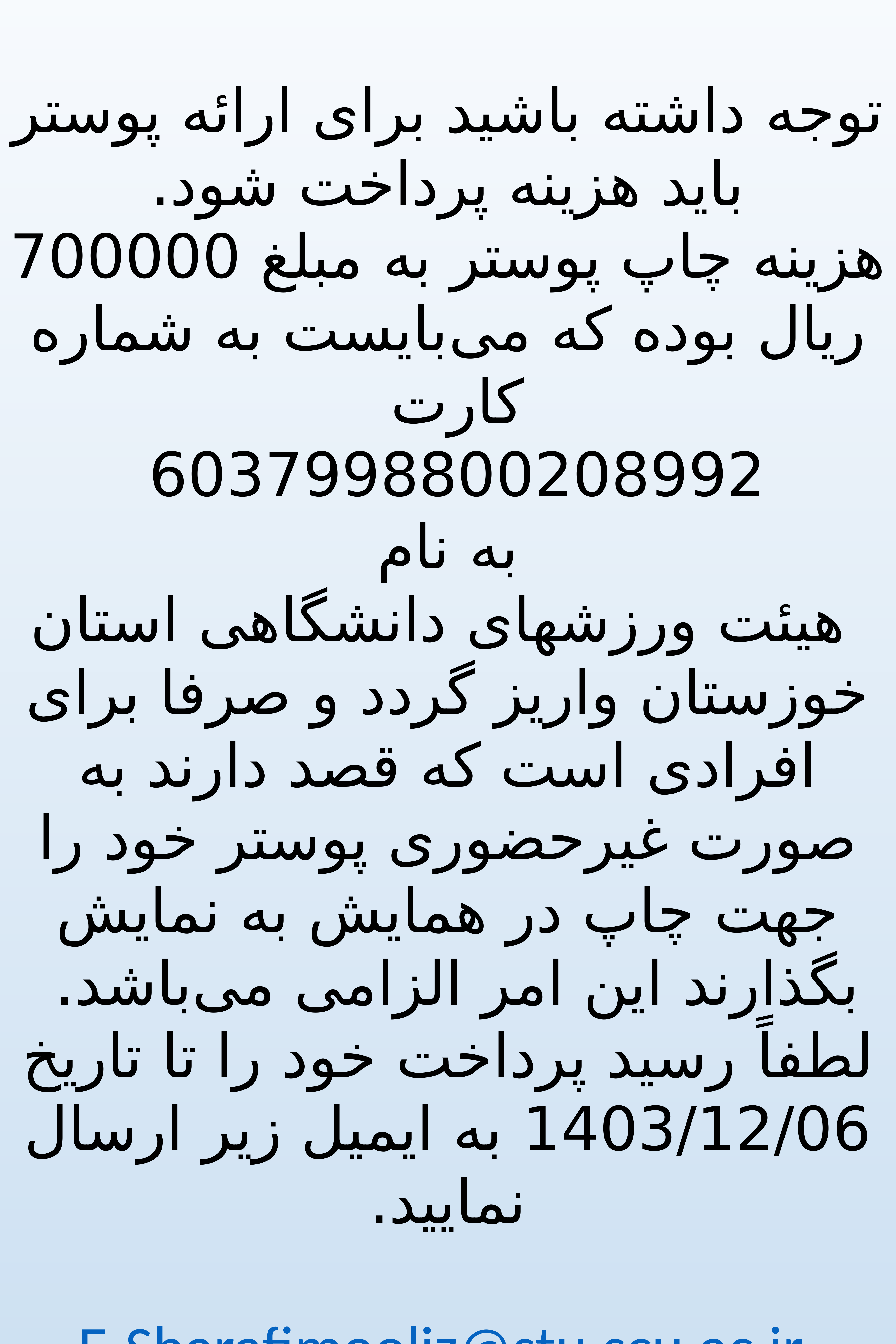

توجه داشته باشید برای ارائه پوستر باید هزینه پرداخت شود.
هزینه چاپ پوستر به مبلغ 700000 ریال بوده که می‌بایست به شماره کارت
6037998800208992
به نام
 هیئت ورزشهای دانشگاهی استان خوزستان واریز گردد و صرفا برای افرادی است که قصد دارند به صورت غیرحضوری پوستر خود را جهت چاپ در همایش به نمایش بگذارند این امر الزامی می‌باشد.
لطفاً رسید پرداخت خود را تا تاریخ 1403/12/06 به ایمیل زیر ارسال نمایید.

E-Sharafimooliz@stu.scu.ac.ir